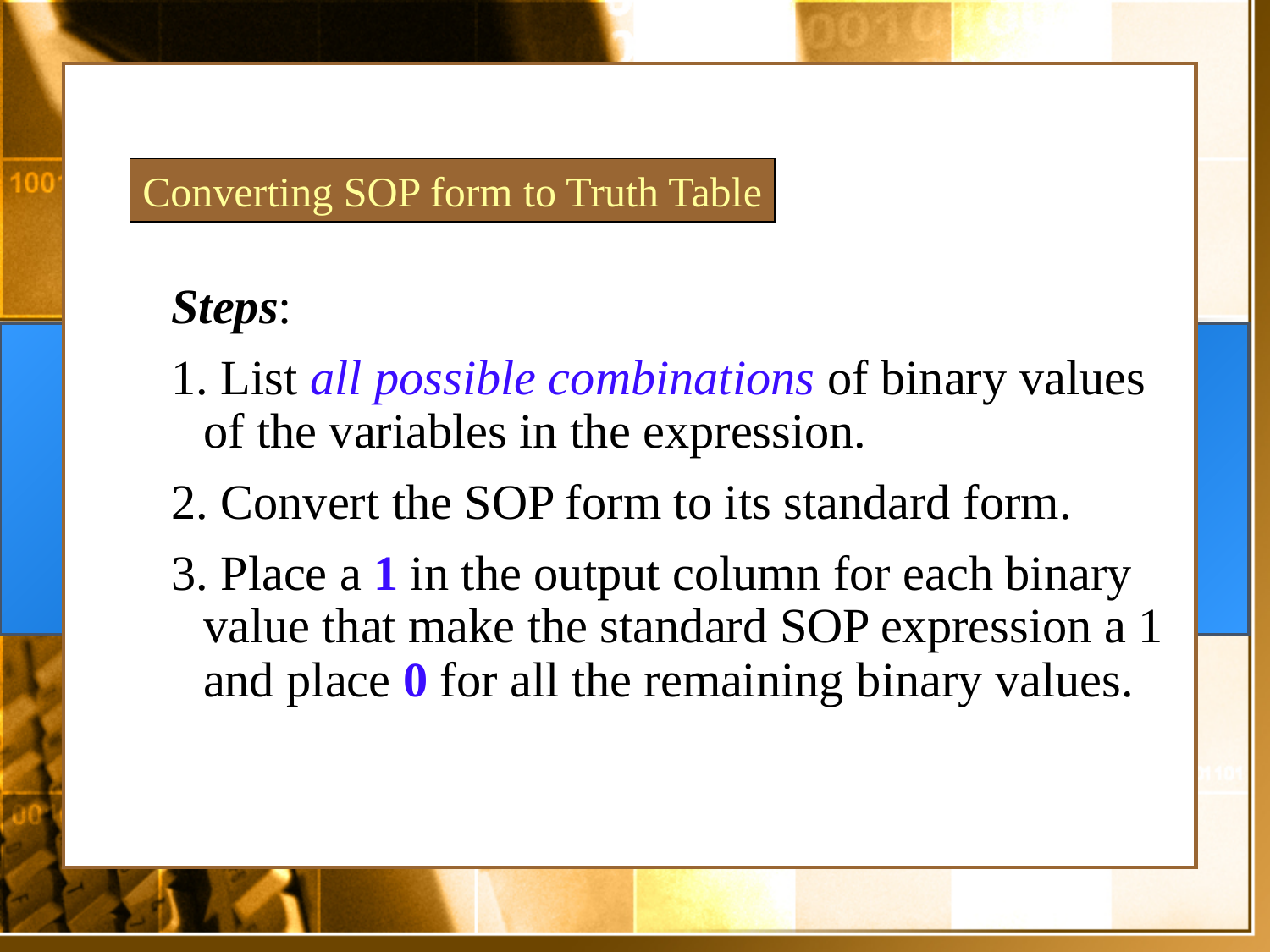

Converting SOP form to Truth Table
Steps:
1. List all possible combinations of binary values of the variables in the expression.
2. Convert the SOP form to its standard form.
3. Place a 1 in the output column for each binary value that make the standard SOP expression a 1 and place 0 for all the remaining binary values.